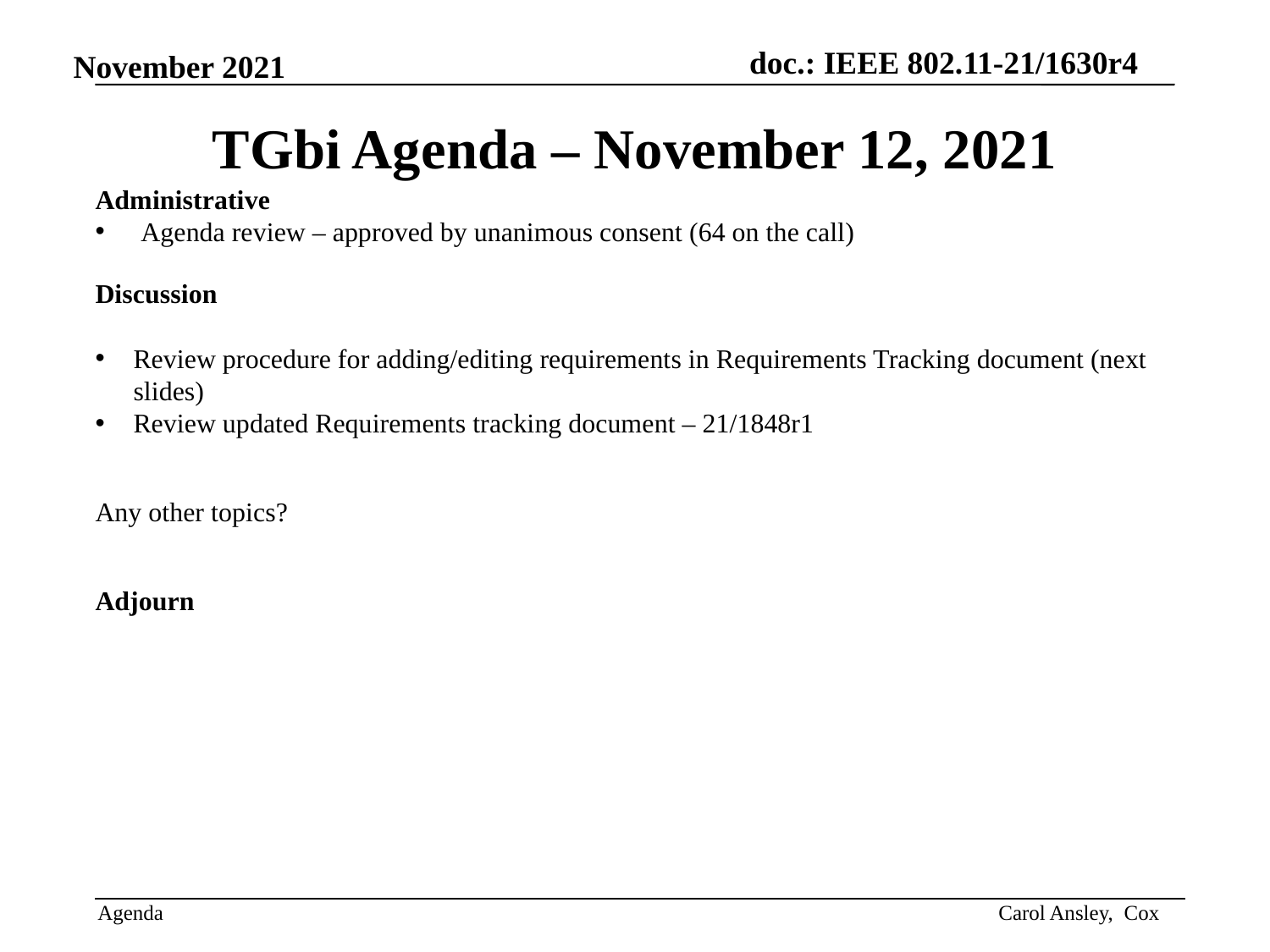

# TGbi Agenda – November 12, 2021
Administrative
Agenda review – approved by unanimous consent (64 on the call)

Discussion

Review procedure for adding/editing requirements in Requirements Tracking document (next slides)
Review updated Requirements tracking document – 21/1848r1

Any other topics?

Adjourn